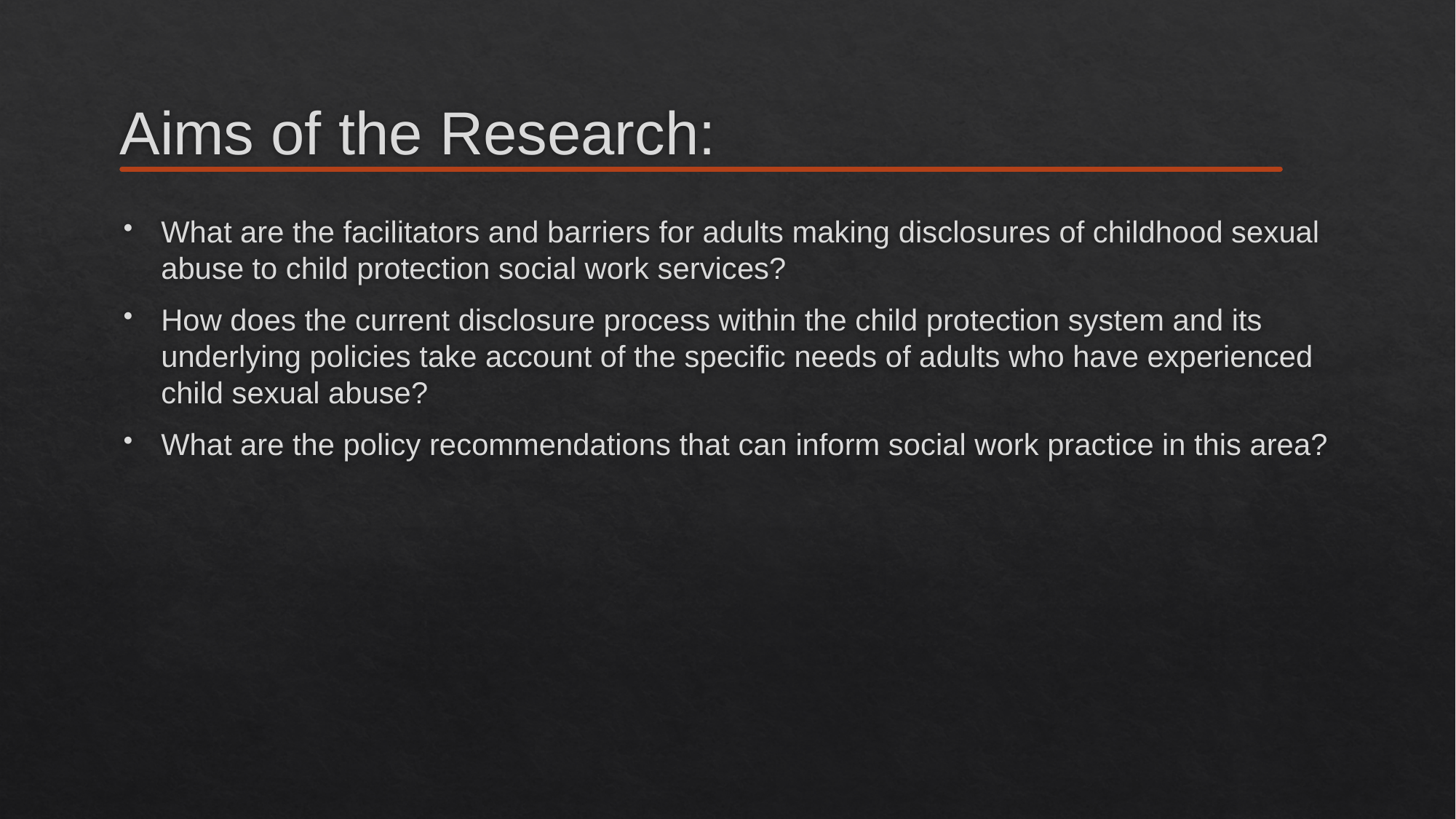

# Aims of the Research:
What are the facilitators and barriers for adults making disclosures of childhood sexual abuse to child protection social work services?
How does the current disclosure process within the child protection system and its underlying policies take account of the specific needs of adults who have experienced child sexual abuse?
What are the policy recommendations that can inform social work practice in this area?